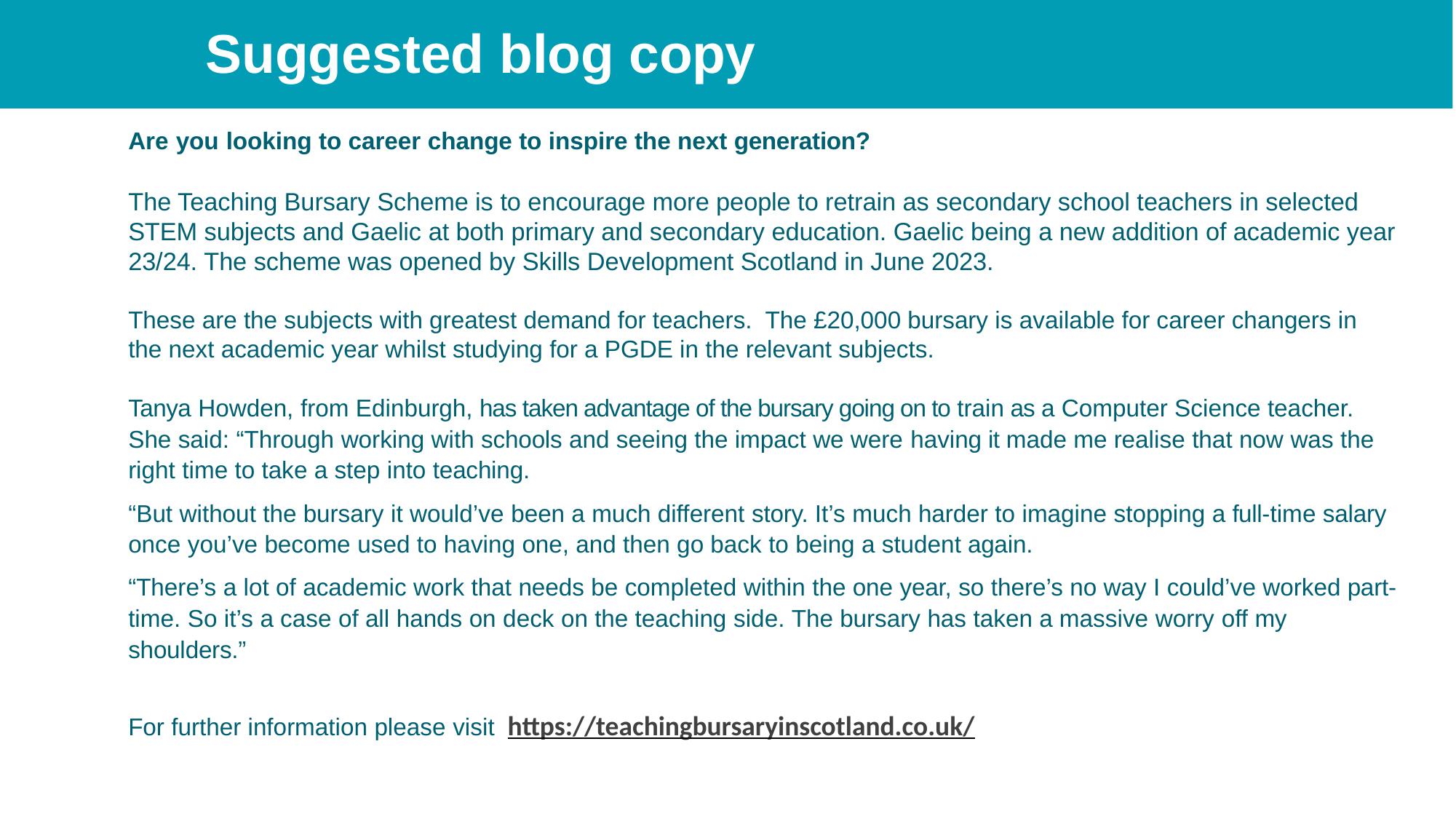

# Suggested blog copy
Are you looking to career change to inspire the next generation?

The Teaching Bursary Scheme is to encourage more people to retrain as secondary school teachers in selected STEM subjects and Gaelic at both primary and secondary education. Gaelic being a new addition of academic year 23/24. The scheme was opened by Skills Development Scotland in June 2023.

These are the subjects with greatest demand for teachers.  The £20,000 bursary is available for career changers in the next academic year whilst studying for a PGDE in the relevant subjects.

Tanya Howden, from Edinburgh, has taken advantage of the bursary going on to train as a Computer Science teacher. She said: “Through working with schools and seeing the impact we were having it made me realise that now was the right time to take a step into teaching.
“But without the bursary it would’ve been a much different story. It’s much harder to imagine stopping a full-time salary once you’ve become used to having one, and then go back to being a student again.
“There’s a lot of academic work that needs be completed within the one year, so there’s no way I could’ve worked part- time. So it’s a case of all hands on deck on the teaching side. The bursary has taken a massive worry off my shoulders.”

For further information please visit  https://teachingbursaryinscotland.co.uk/